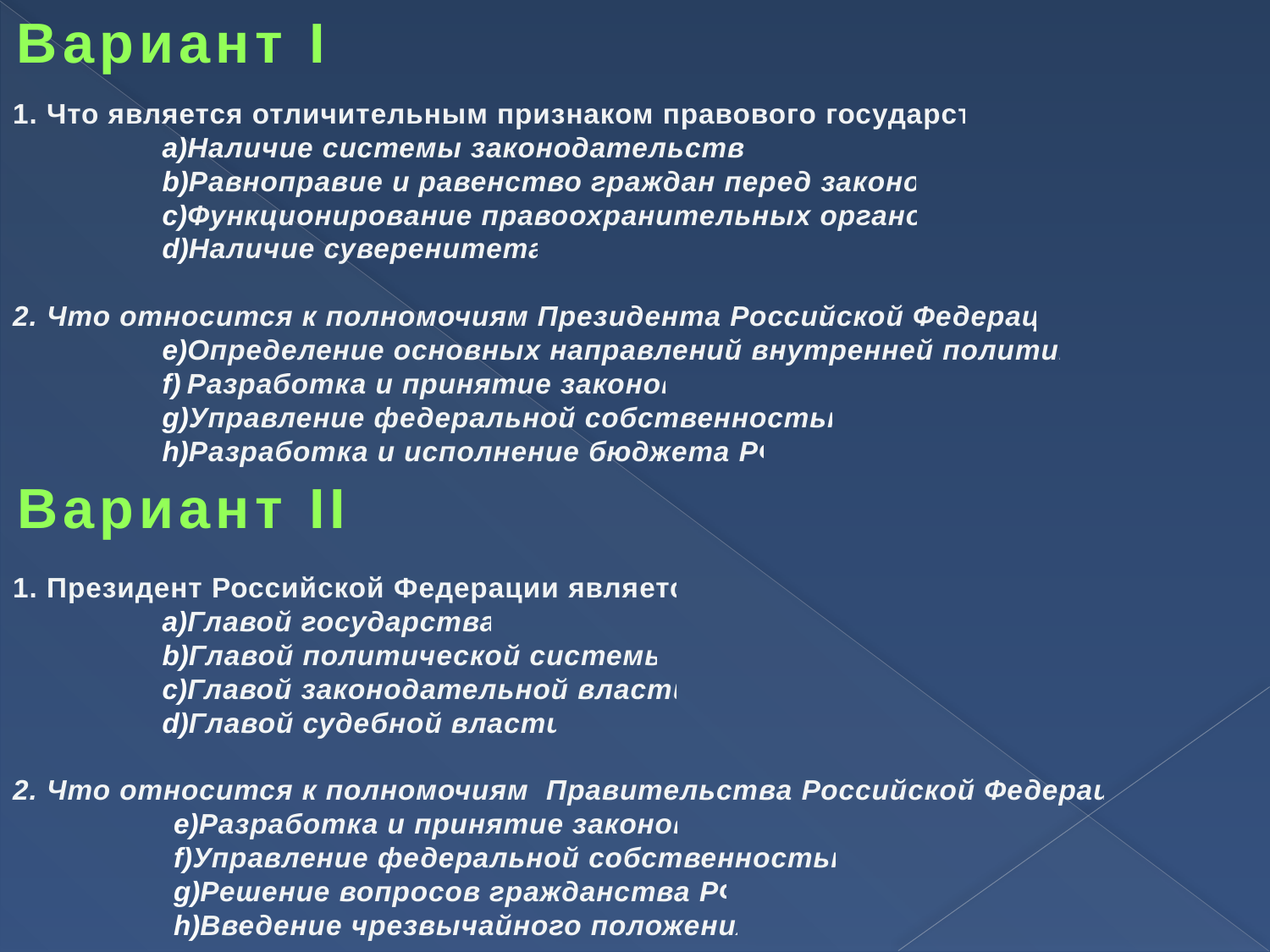

Вариант I
1. Что является отличительным признаком правового государства:
Наличие системы законодательства;
Равноправие и равенство граждан перед законом;
Функционирование правоохранительных органов;
Наличие суверенитета;

2. Что относится к полномочиям Президента Российской Федерации:
Определение основных направлений внутренней политики;
Разработка и принятие законов;
Управление федеральной собственностью;
Разработка и исполнение бюджета РФ;
Вариант II
1. Президент Российской Федерации является:
Главой государства;
Главой политической системы;
Главой законодательной власти;
Главой судебной власти;

2. Что относится к полномочиям  Правительства Российской Федерации:
Разработка и принятие законов;
Управление федеральной собственностью;
Решение вопросов гражданства РФ;
Введение чрезвычайного положения;